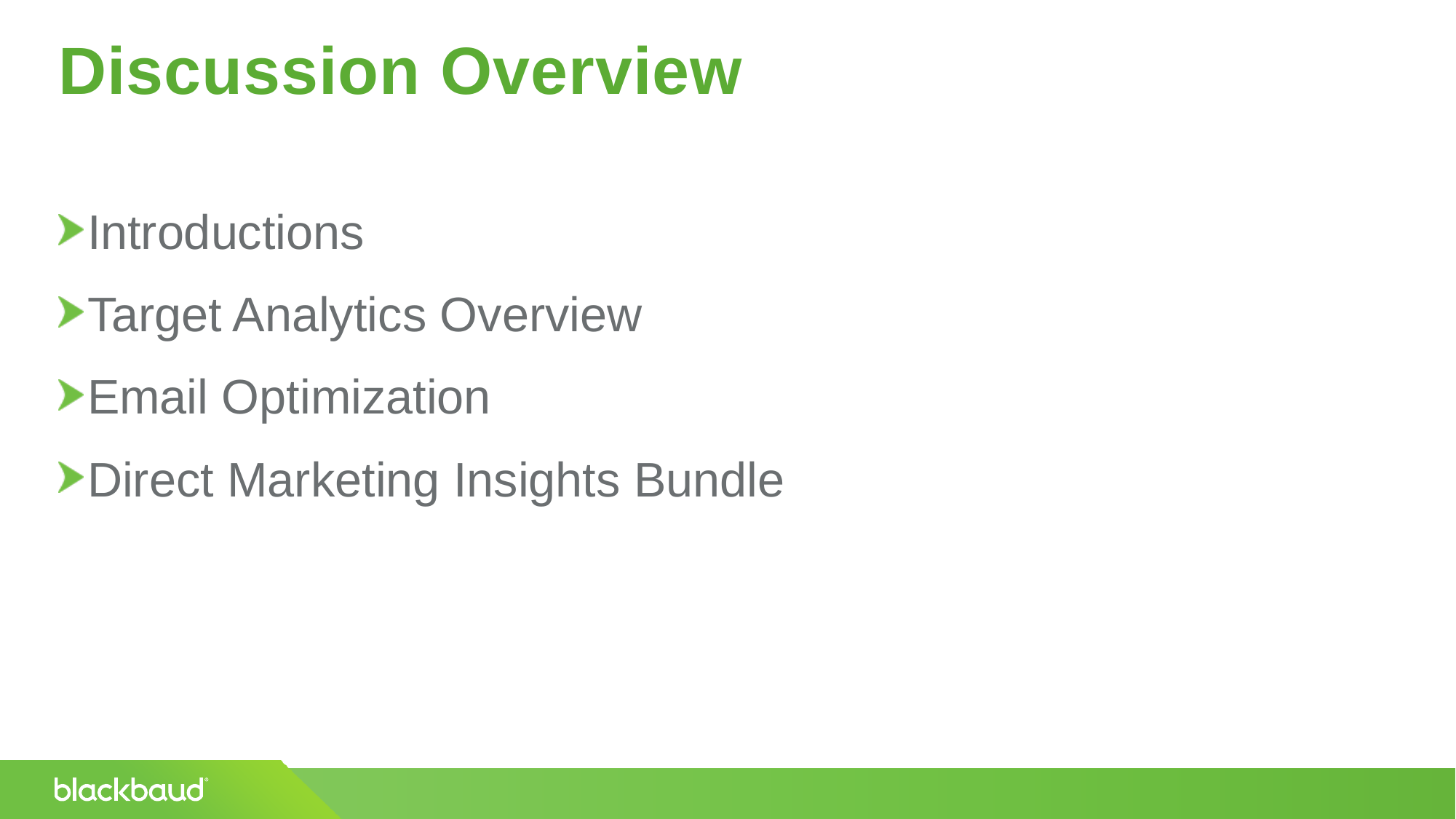

# Discussion Overview

Introductions
Target Analytics Overview
Email Optimization
Direct Marketing Insights Bundle